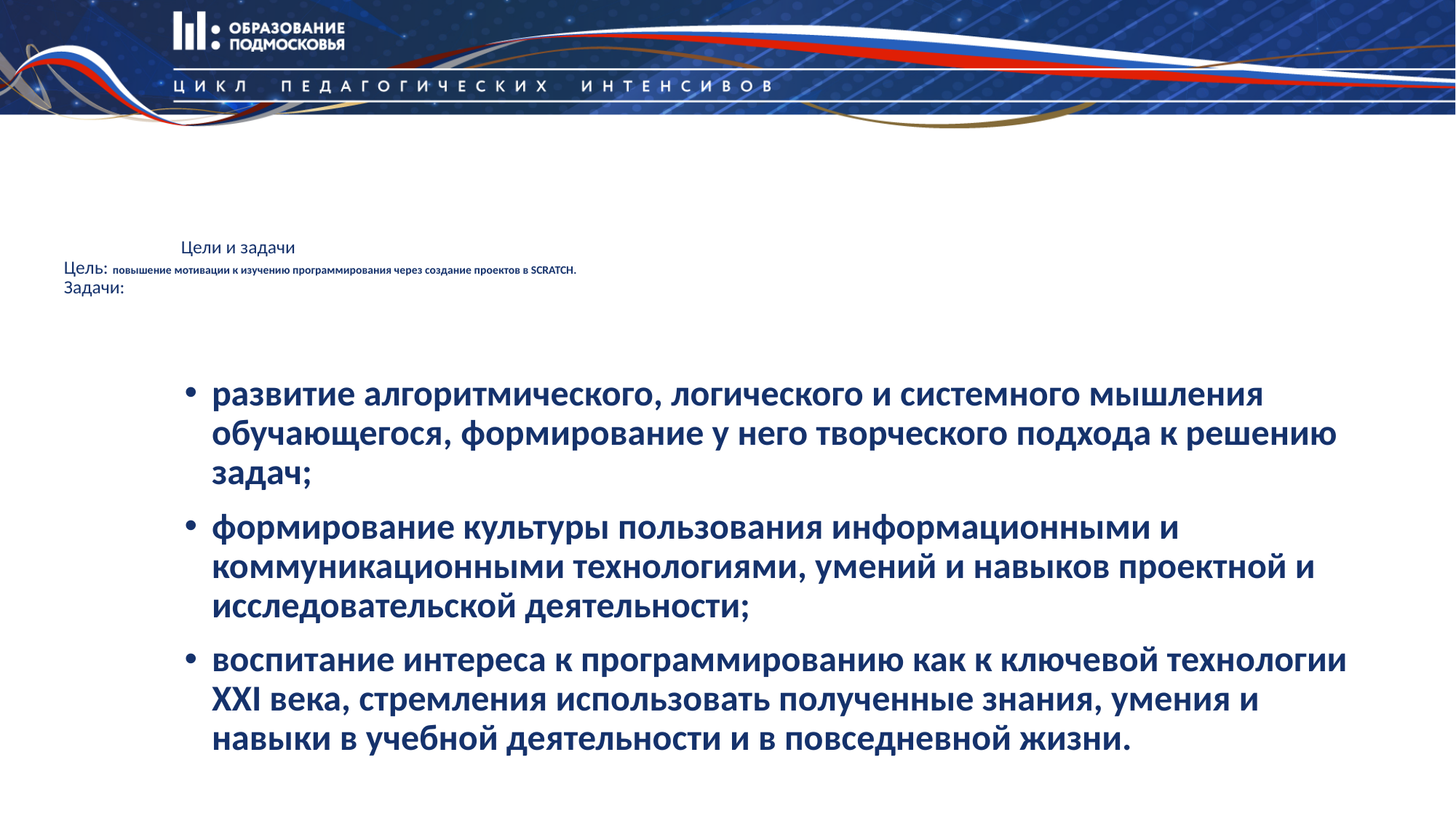

# Цели и задачи Цель: повышение мотивации к изучению программирования через создание проектов в SCRATCH. Задачи:
развитие алгоритмического, логического и системного мышления обучающегося, формирование у него творческого подхода к решению задач;
формирование культуры пользования информационными и коммуникационными технологиями, умений и навыков проектной и исследовательской деятельности;
воспитание интереса к программированию как к ключевой технологии XXI века, стремления использовать полученные знания, умения и навыки в учебной деятельности и в повседневной жизни.